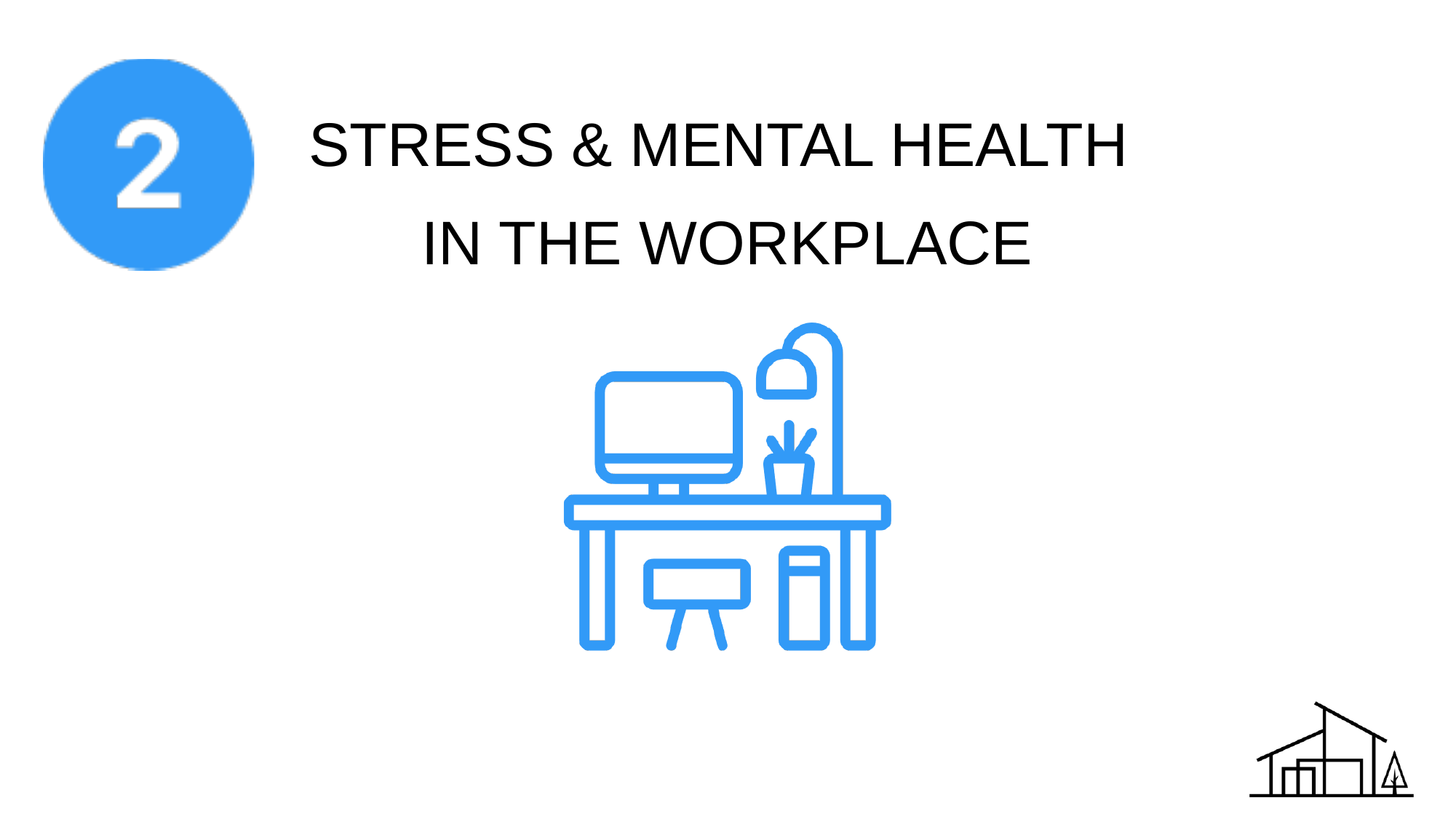

STRESS & MENTAL HEALTH
IN THE WORKPLACE